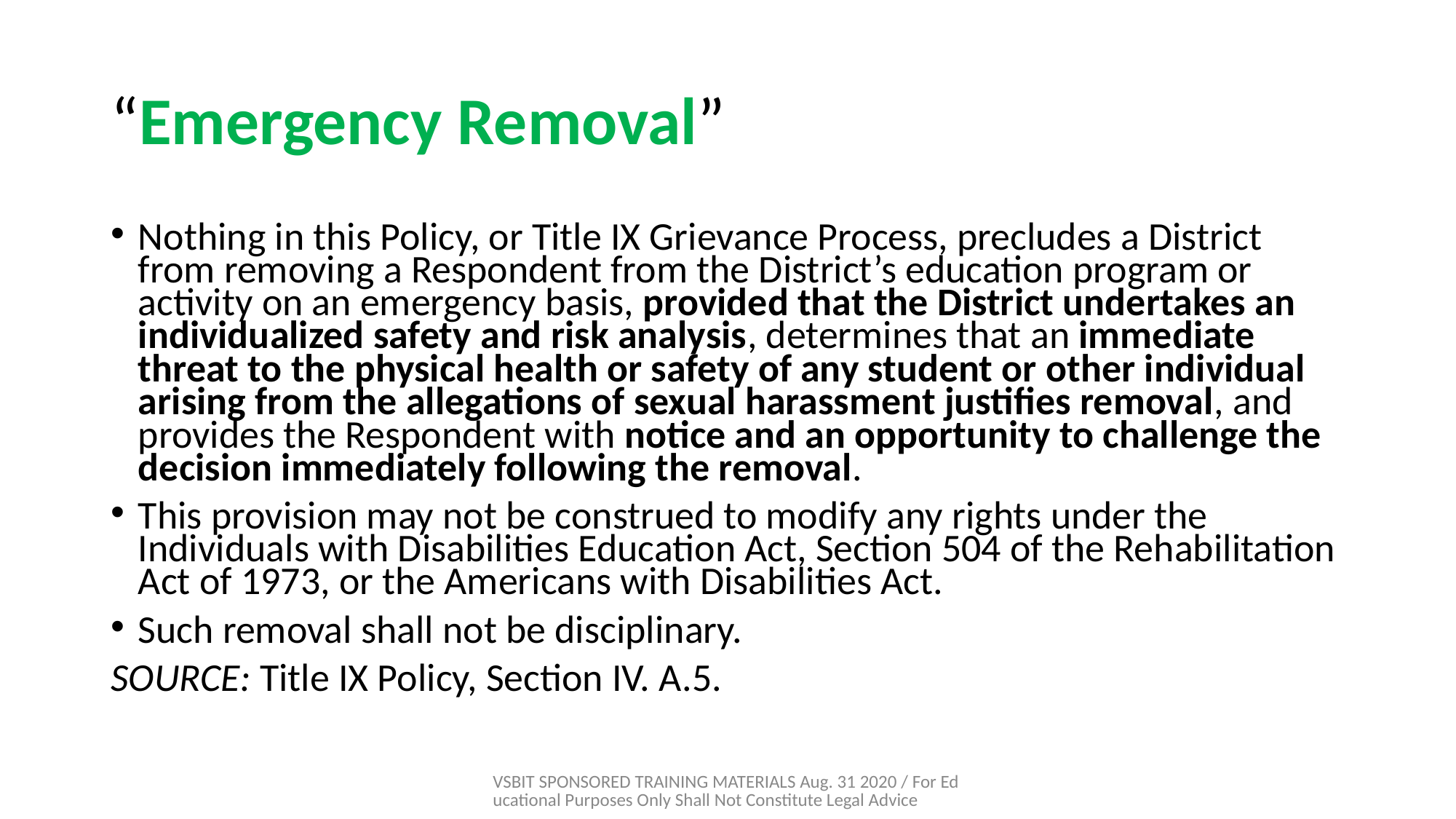

# “Emergency Removal”
Nothing in this Policy, or Title IX Grievance Process, precludes a District from removing a Respondent from the District’s education program or activity on an emergency basis, provided that the District undertakes an individualized safety and risk analysis, determines that an immediate threat to the physical health or safety of any student or other individual arising from the allegations of sexual harassment justifies removal, and provides the Respondent with notice and an opportunity to challenge the decision immediately following the removal.
This provision may not be construed to modify any rights under the Individuals with Disabilities Education Act, Section 504 of the Rehabilitation Act of 1973, or the Americans with Disabilities Act.
Such removal shall not be disciplinary.
SOURCE: Title IX Policy, Section IV. A.5.

VSBIT SPONSORED TRAINING MATERIALS Aug. 31 2020 / For Educational Purposes Only Shall Not Constitute Legal Advice